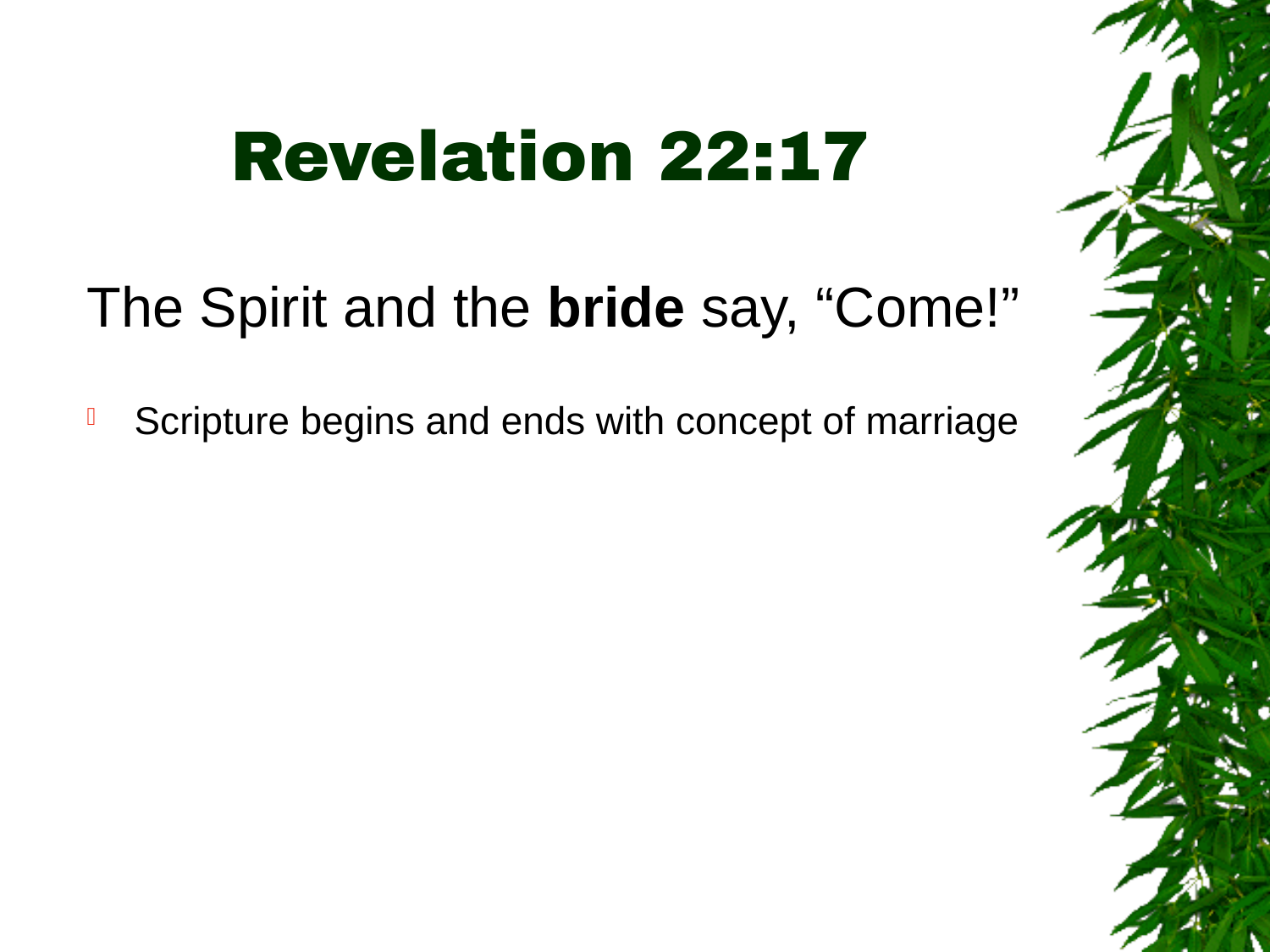

# Revelation 22:17
The Spirit and the bride say, “Come!”

Scripture begins and ends with concept of marriage